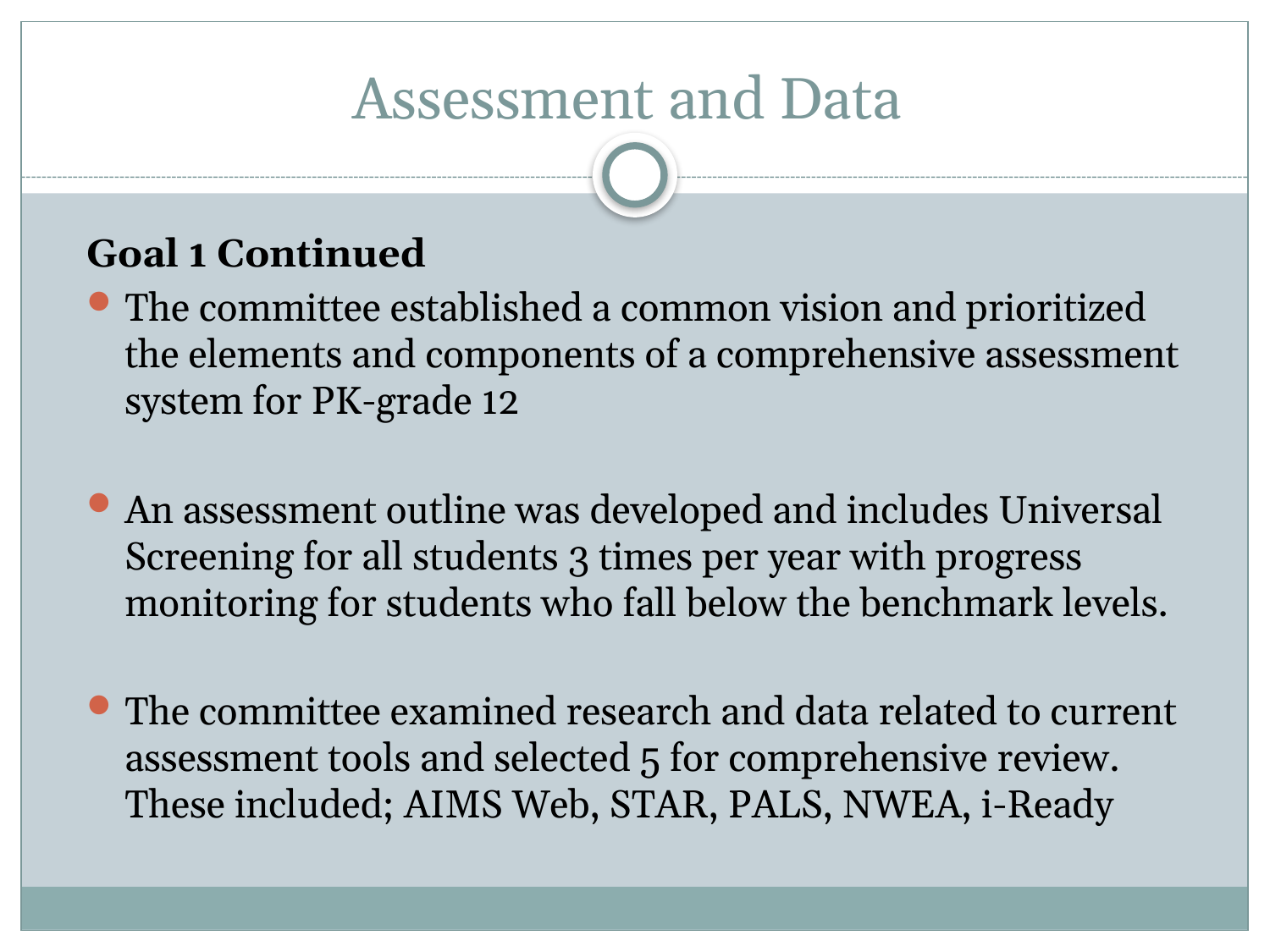

# Assessment and Data
Goal 1 Continued
The committee established a common vision and prioritized the elements and components of a comprehensive assessment system for PK-grade 12

An assessment outline was developed and includes Universal Screening for all students 3 times per year with progress monitoring for students who fall below the benchmark levels.

The committee examined research and data related to current assessment tools and selected 5 for comprehensive review.  These included; AIMS Web, STAR, PALS, NWEA, i-Ready